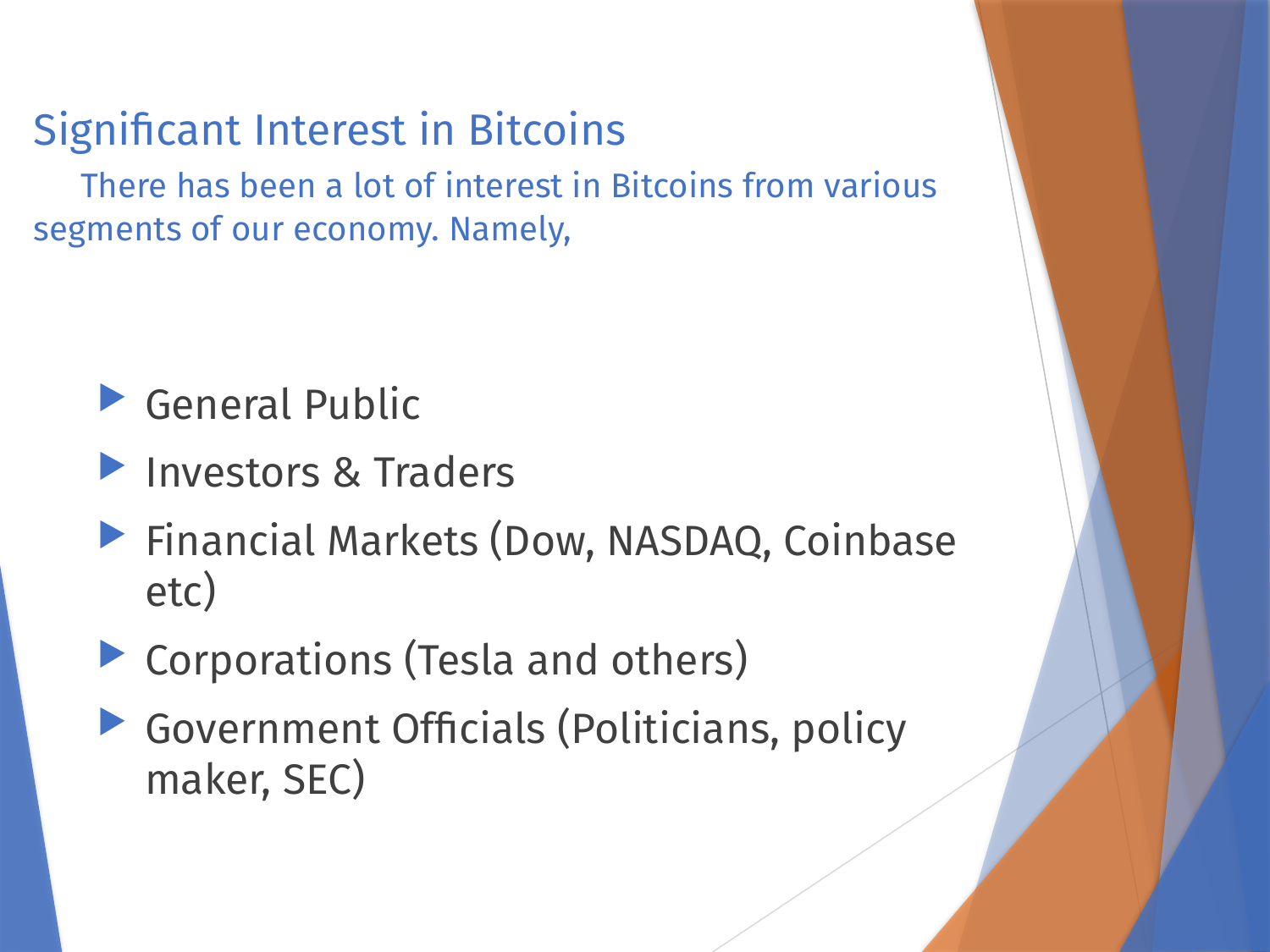

# Significant Interest in Bitcoins There has been a lot of interest in Bitcoins from various segments of our economy. Namely,
General Public
Investors & Traders
Financial Markets (Dow, NASDAQ, Coinbase etc)
Corporations (Tesla and others)
Government Officials (Politicians, policy maker, SEC)